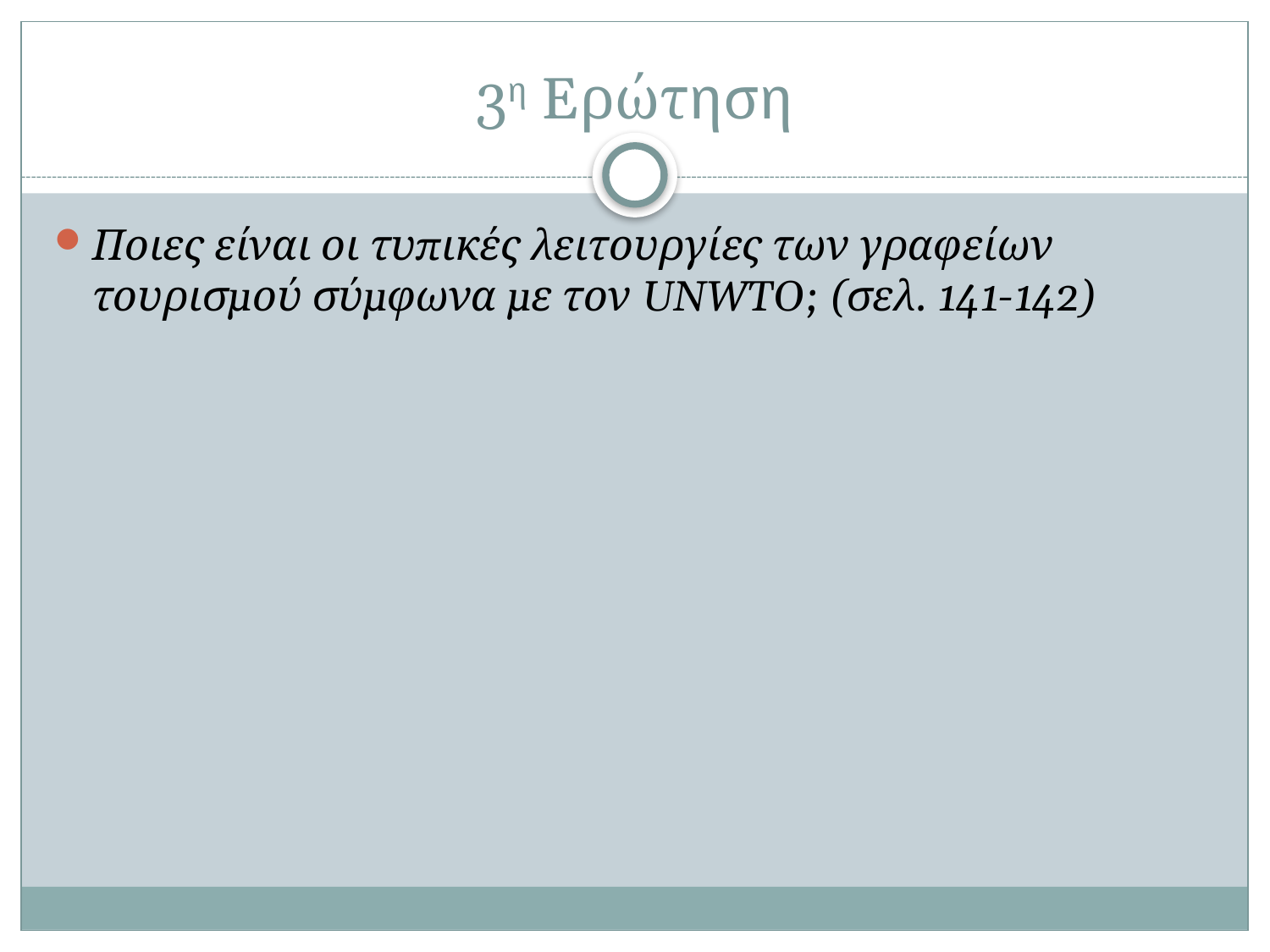

# 3η Ερώτηση
Ποιες είναι οι τυπικές λειτουργίες των γραφείων τουρισμού σύμφωνα με τον UNWTO; (σελ. 141-142)